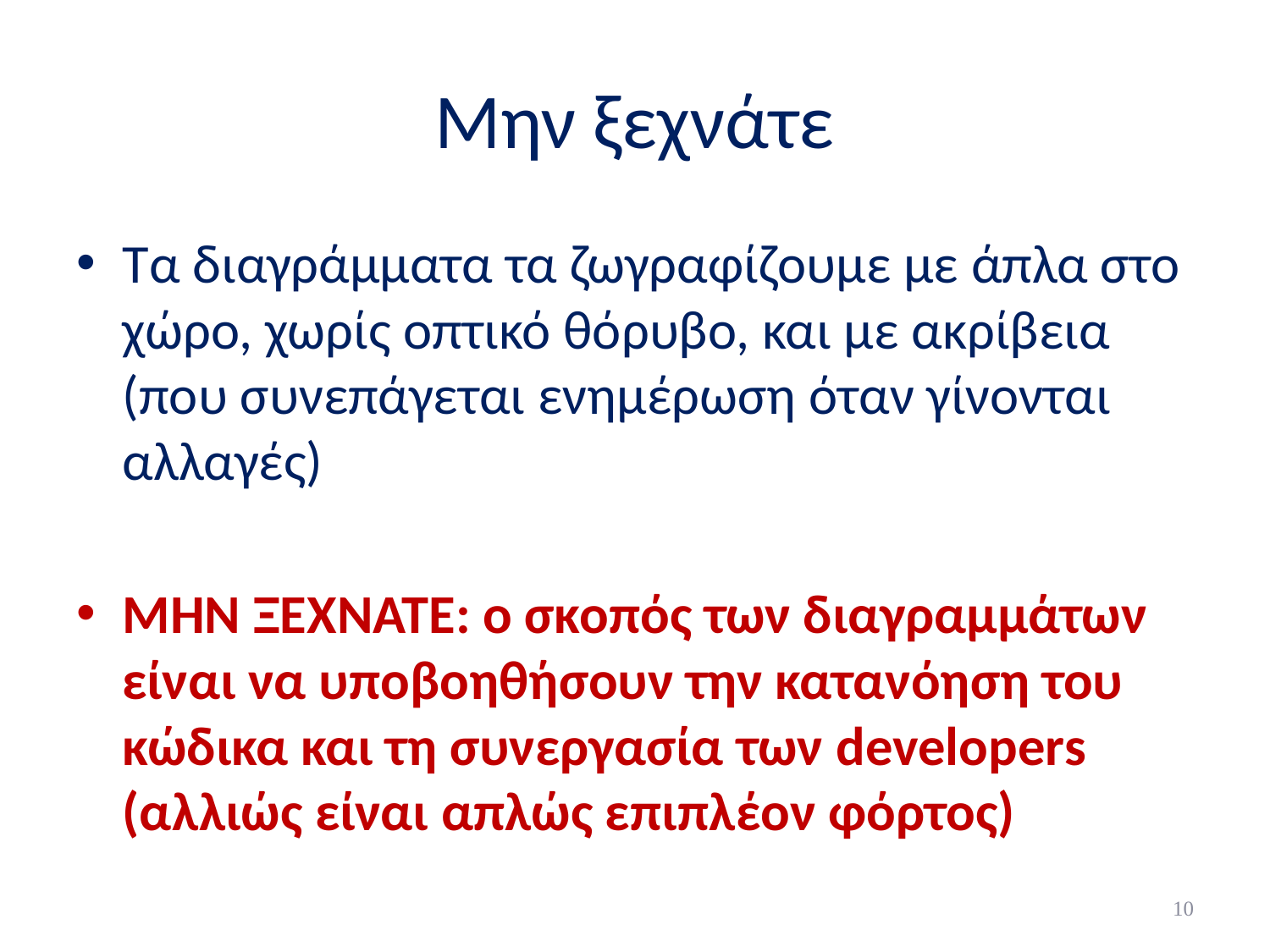

# Μην ξεχνάτε
Τα διαγράμματα τα ζωγραφίζουμε με άπλα στο χώρο, χωρίς οπτικό θόρυβο, και με ακρίβεια (που συνεπάγεται ενημέρωση όταν γίνονται αλλαγές)

ΜΗΝ ΞΕΧΝΑΤΕ: ο σκοπός των διαγραμμάτων είναι να υποβοηθήσουν την κατανόηση του κώδικα και τη συνεργασία των developers (αλλιώς είναι απλώς επιπλέον φόρτος)
10